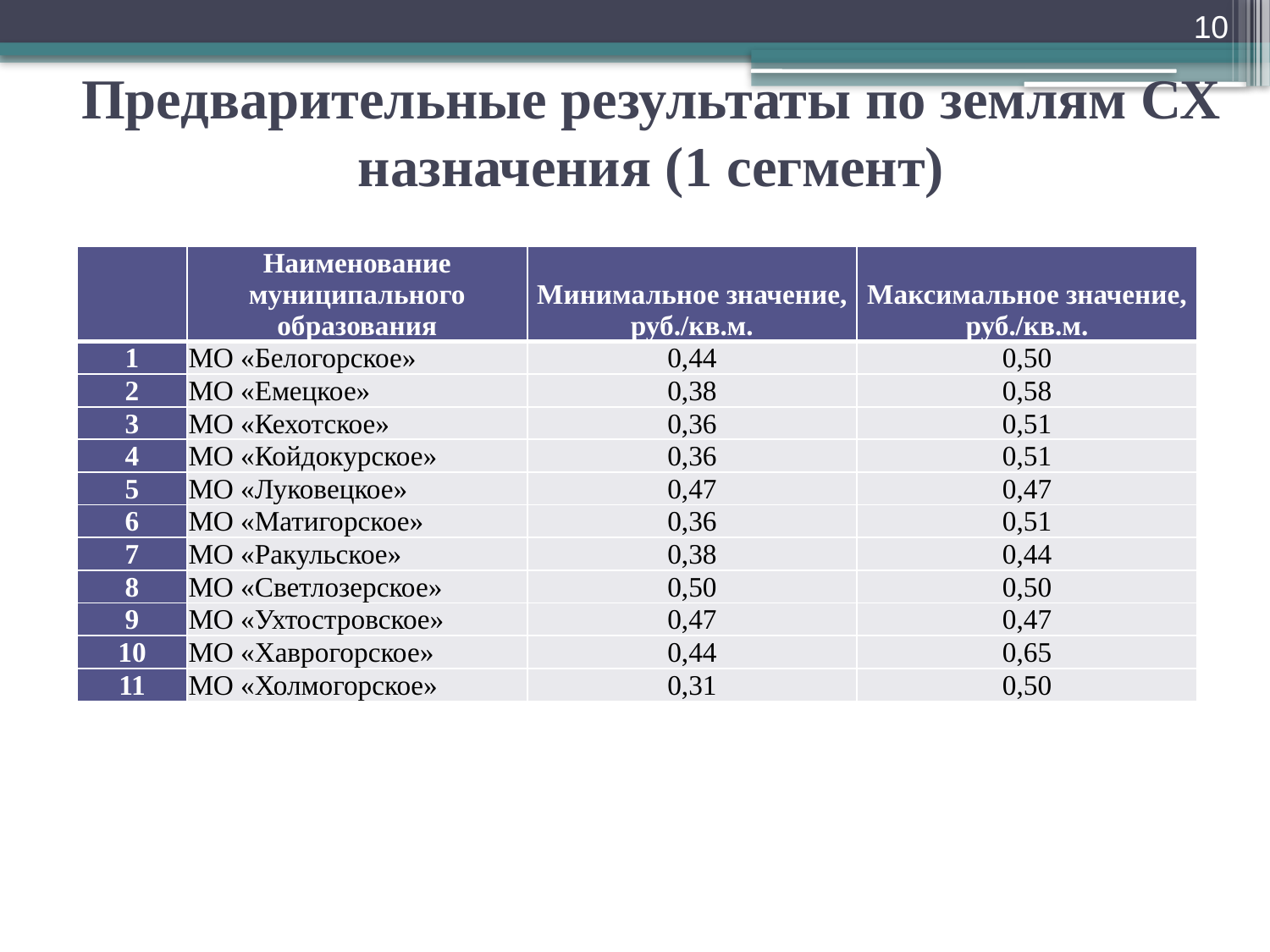

10
# Предварительные результаты по землям СХ назначения (1 сегмент)

|  | Наименование муниципального образования | Минимальное значение, руб./кв.м. | Максимальное значение, руб./кв.м. |
| --- | --- | --- | --- |
| 1 | МО «Белогорское» | 0,44 | 0,50 |
| 2 | МО «Емецкое» | 0,38 | 0,58 |
| 3 | МО «Кехотское» | 0,36 | 0,51 |
| 4 | МО «Койдокурское» | 0,36 | 0,51 |
| 5 | МО «Луковецкое» | 0,47 | 0,47 |
| 6 | МО «Матигорское» | 0,36 | 0,51 |
| 7 | МО «Ракульское» | 0,38 | 0,44 |
| 8 | МО «Светлозерское» | 0,50 | 0,50 |
| 9 | МО «Ухтостровское» | 0,47 | 0,47 |
| 10 | МО «Хаврогорское» | 0,44 | 0,65 |
| 11 | МО «Холмогорское» | 0,31 | 0,50 |